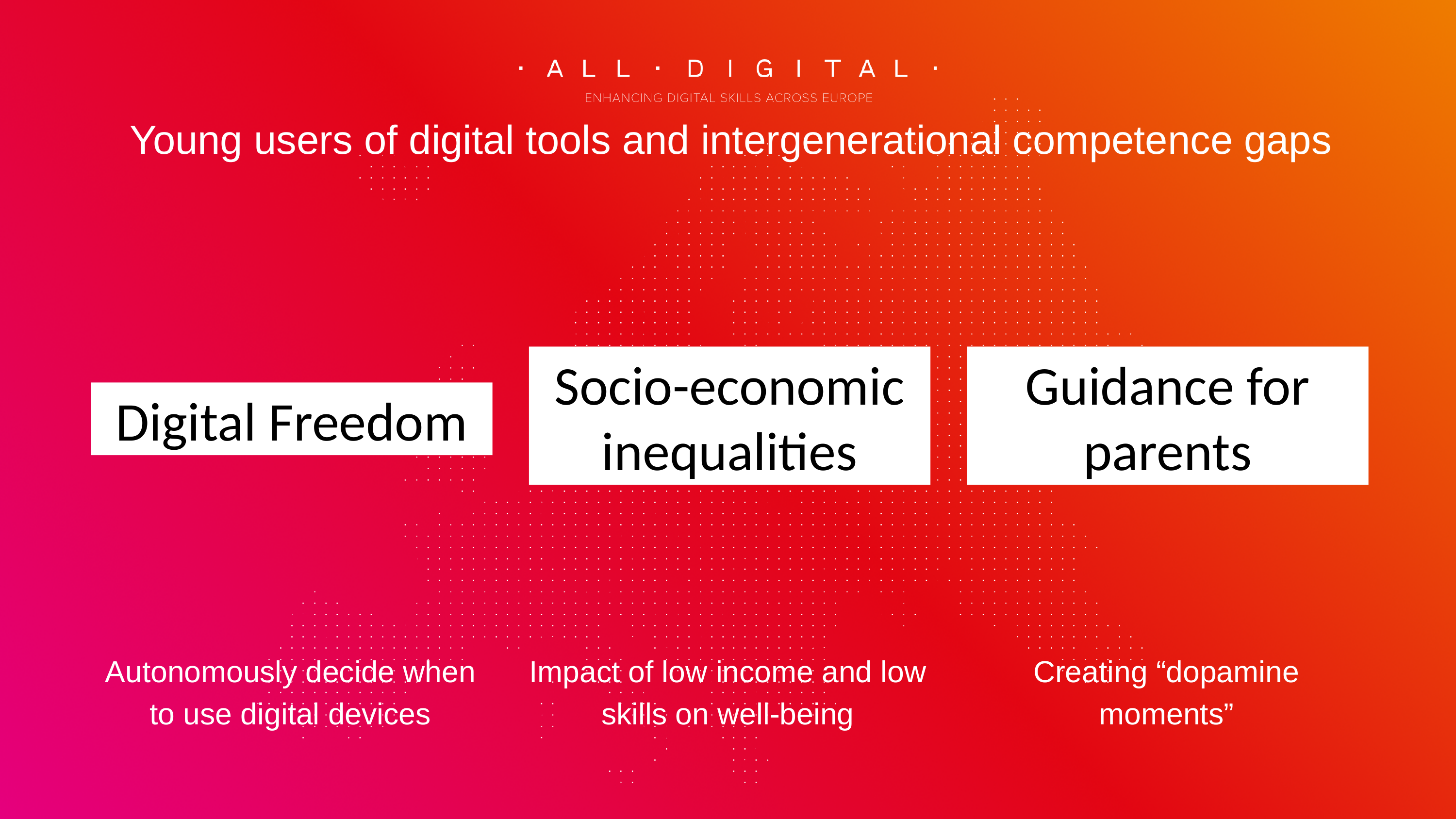

Young users of digital tools and intergenerational competence gaps
Socio-economic inequalities
Guidance for parents
Digital Freedom
Autonomously decide when to use digital devices
Impact of low income and low skills on well-being
Creating “dopamine moments”